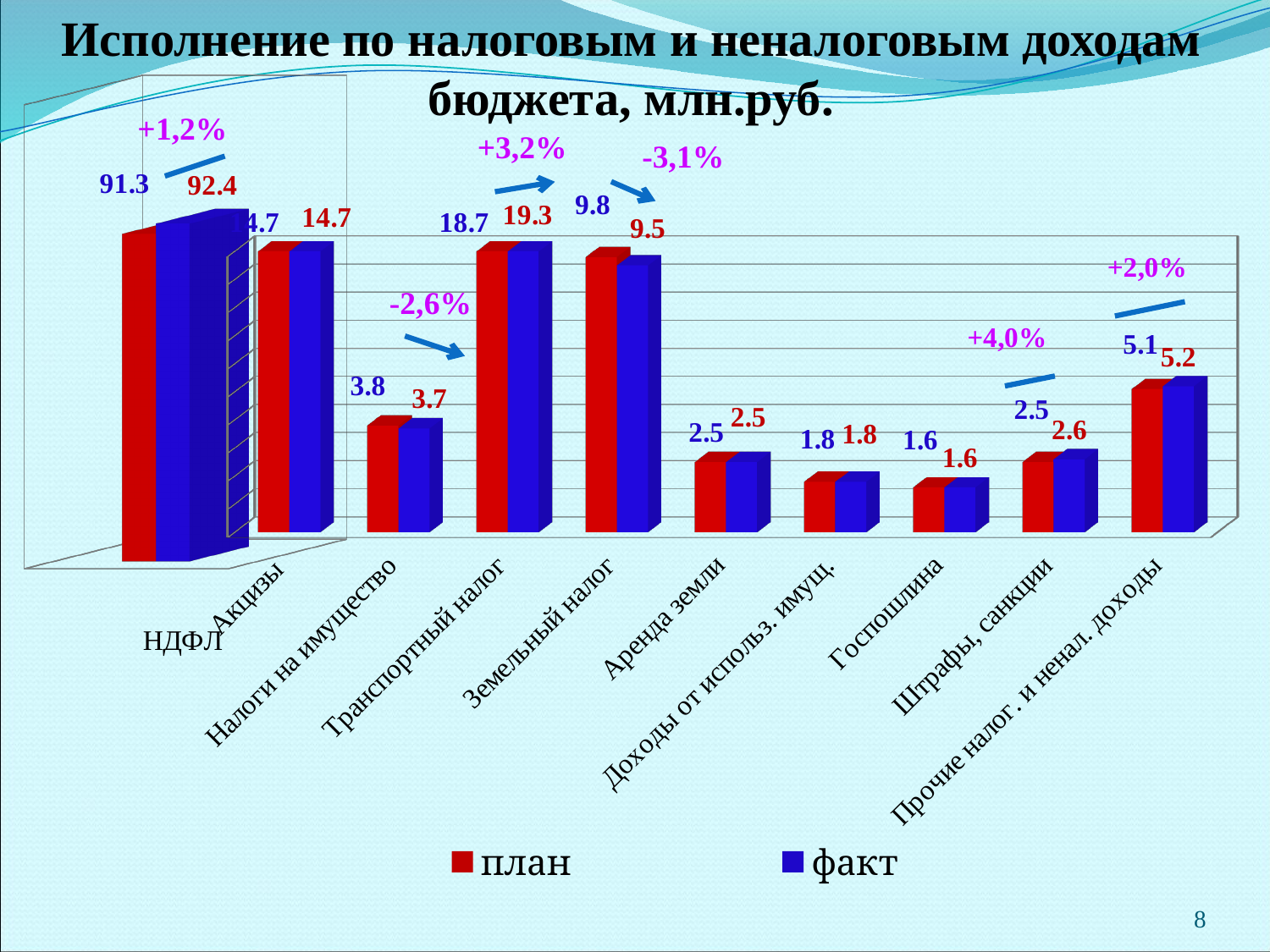

# Исполнение по налоговым и неналоговым доходам бюджета, млн.руб.

[unsupported chart]

+3,2%
-3,1%

[unsupported chart]

-2,6%
8